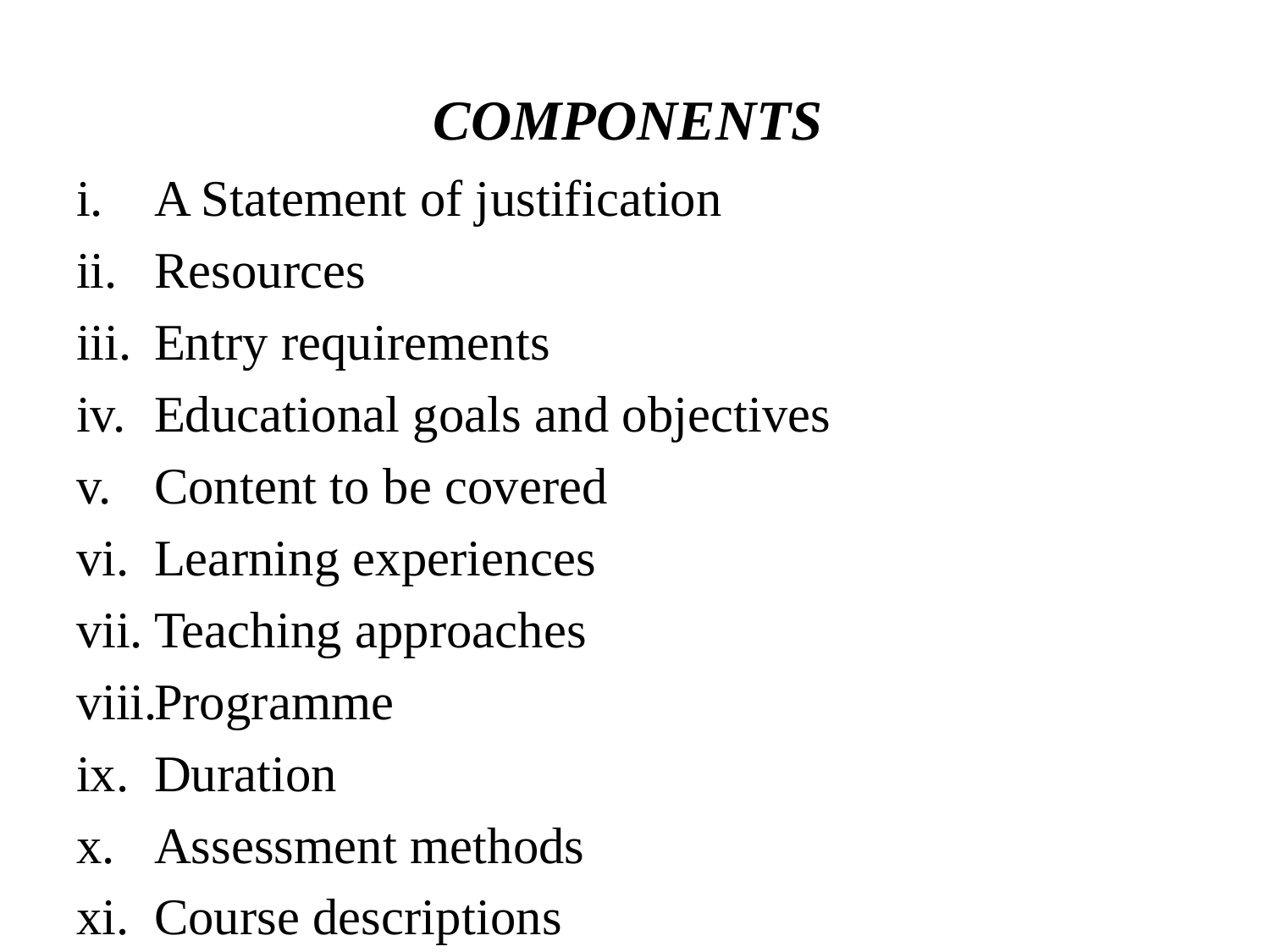

# COMPONENTS
A Statement of justification
Resources
Entry requirements
Educational goals and objectives
Content to be covered
Learning experiences
Teaching approaches
Programme
Duration
Assessment methods
Course descriptions